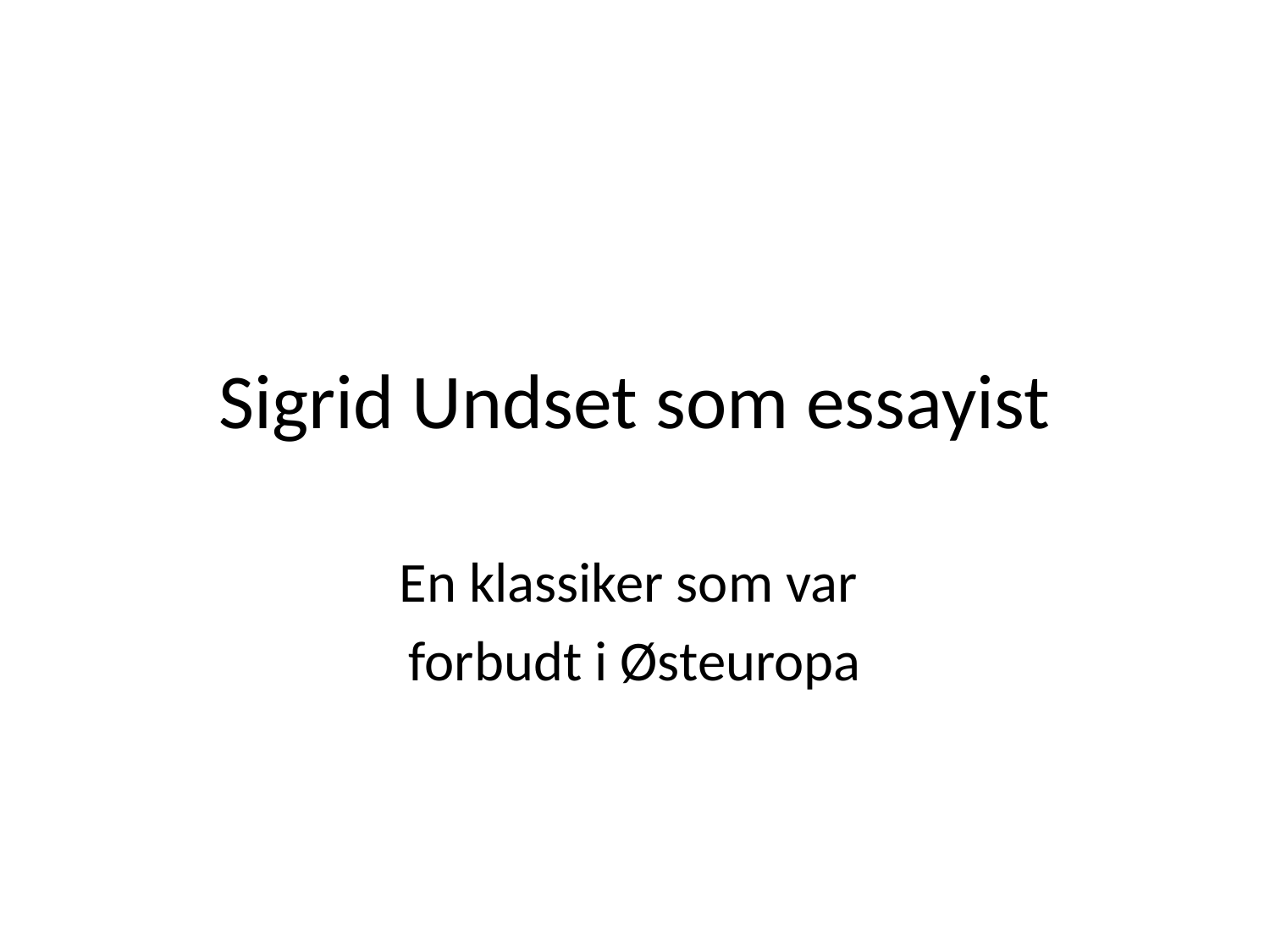

# Sigrid Undset som essayist
En klassiker som var
forbudt i Østeuropa